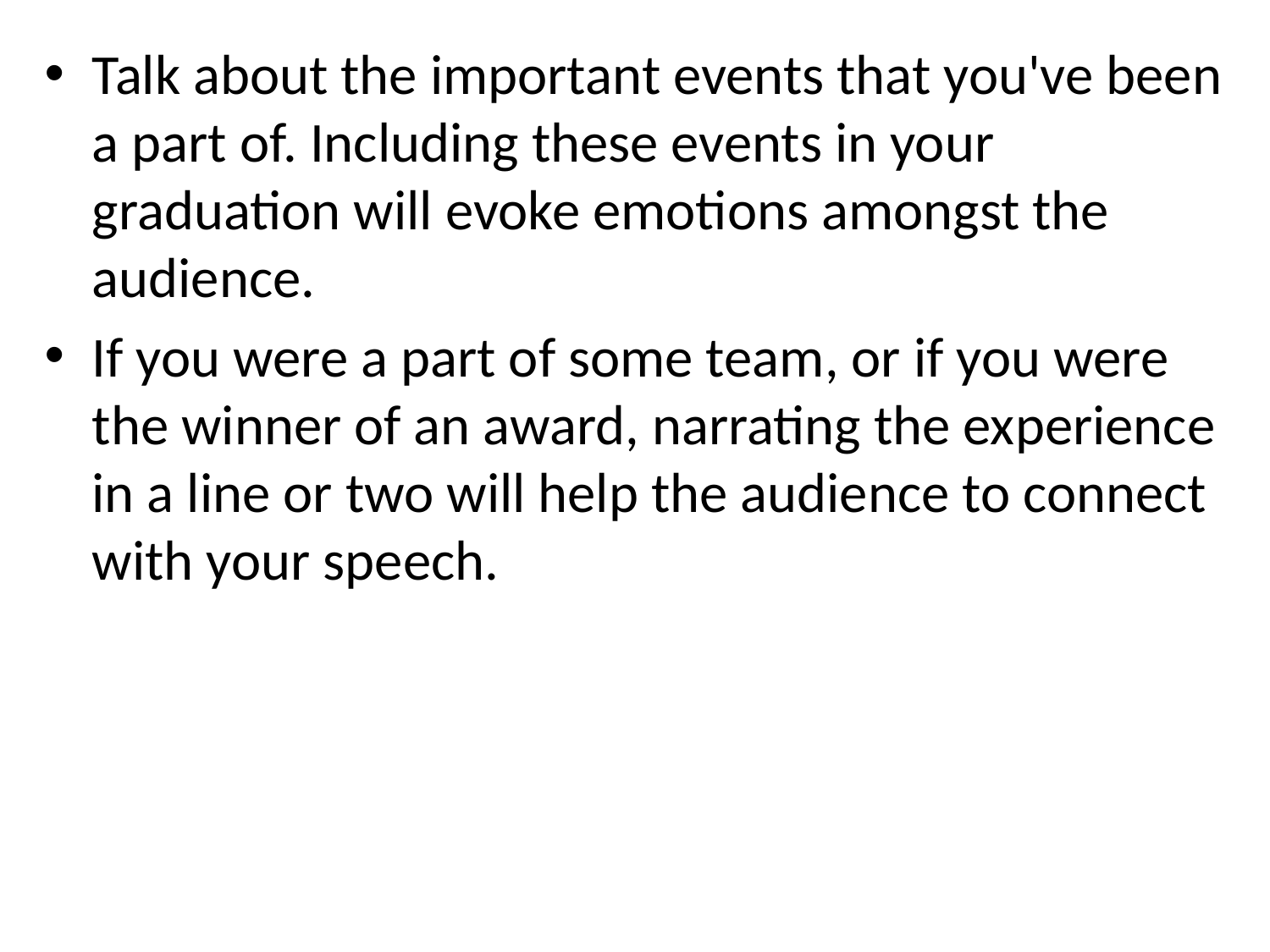

Talk about the important events that you've been a part of. Including these events in your graduation will evoke emotions amongst the audience.
If you were a part of some team, or if you were the winner of an award, narrating the experience in a line or two will help the audience to connect with your speech.